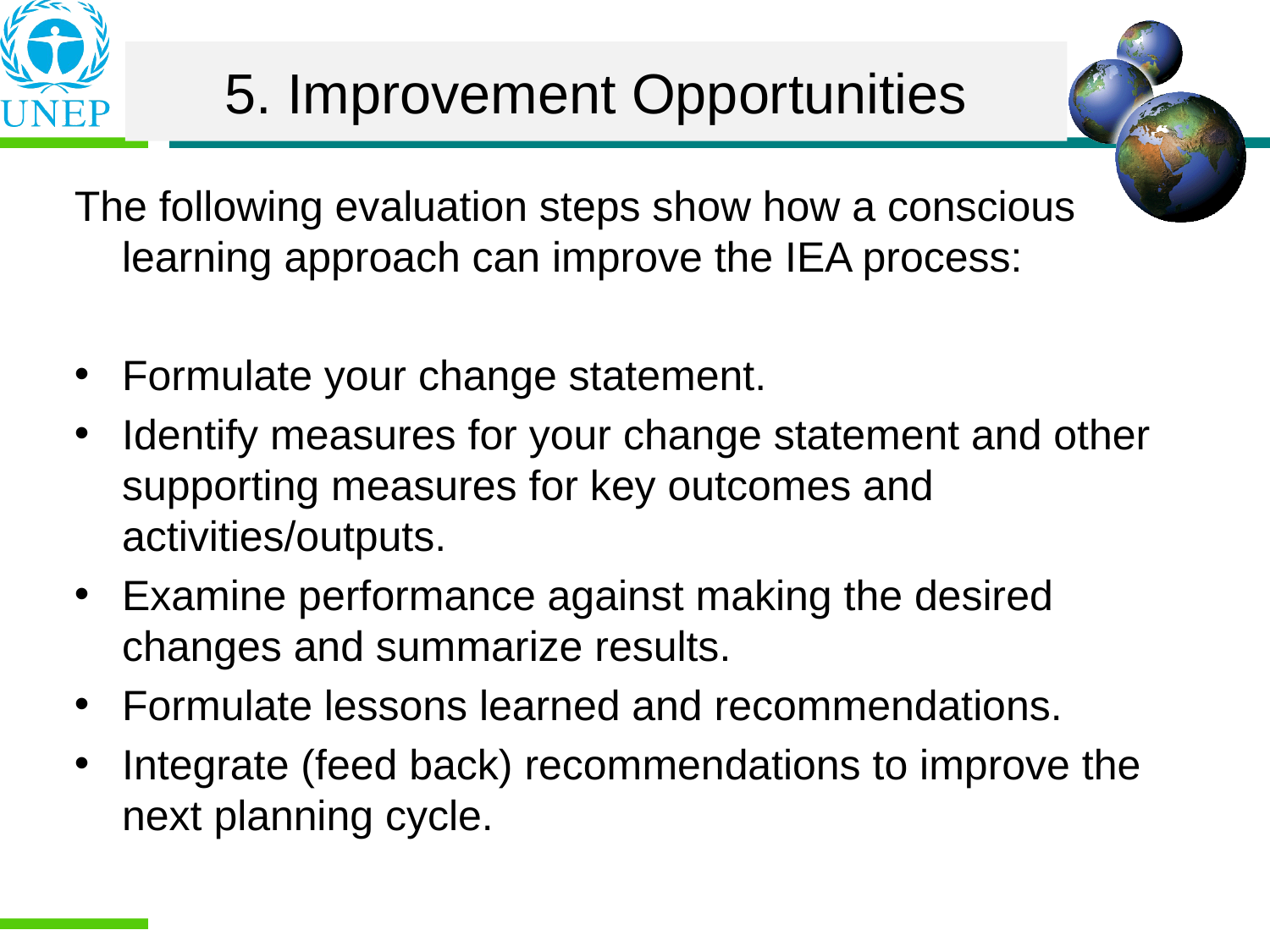

5. Improvement Opportunities
The following evaluation steps show how a conscious learning approach can improve the IEA process:

Formulate your change statement.
Identify measures for your change statement and other supporting measures for key outcomes and activities/outputs.
Examine performance against making the desired changes and summarize results.
Formulate lessons learned and recommendations.
Integrate (feed back) recommendations to improve the next planning cycle.